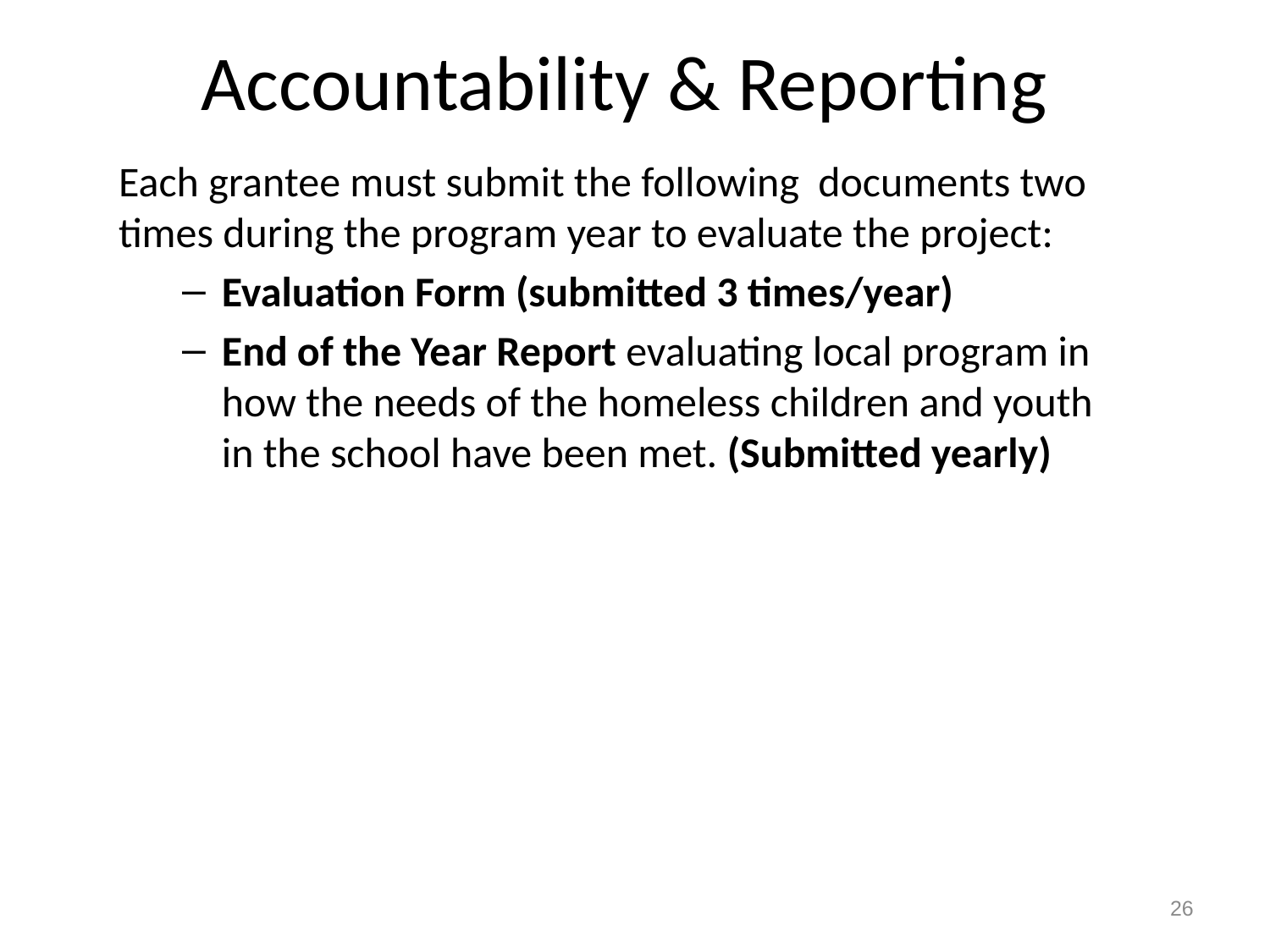

# Accountability & Reporting
Each grantee must submit the following  documents two times during the program year to evaluate the project:
Evaluation Form (submitted 3 times/year)
End of the Year Report evaluating local program in how the needs of the homeless children and youth in the school have been met. (Submitted yearly)
26